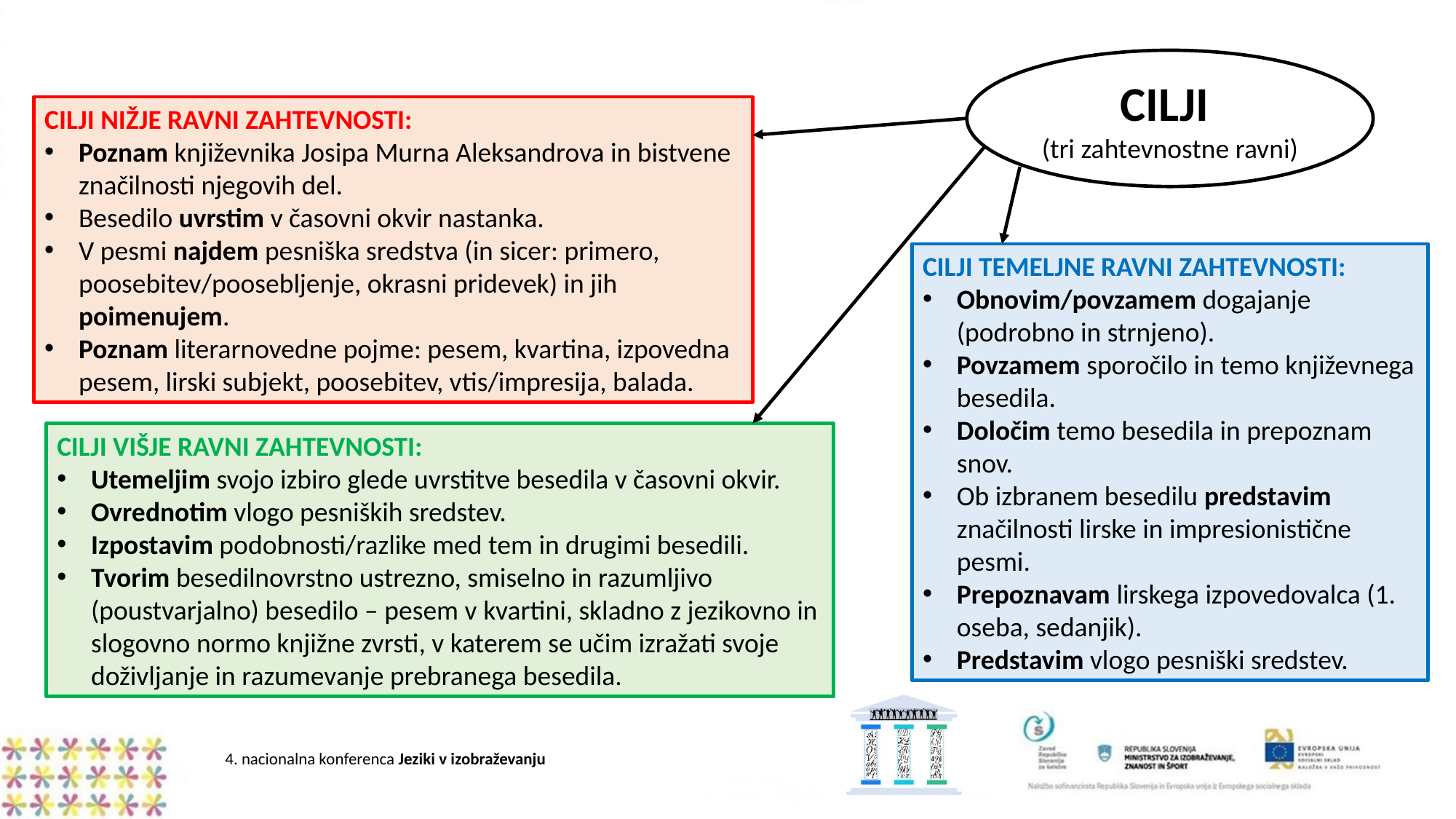

CILJI
(tri zahtevnostne ravni)
CILJI NIŽJE RAVNI ZAHTEVNOSTI:
Poznam književnika Josipa Murna Aleksandrova in bistvene značilnosti njegovih del.
Besedilo uvrstim v časovni okvir nastanka.
V pesmi najdem pesniška sredstva (in sicer: primero, poosebitev/poosebljenje, okrasni pridevek) in jih poimenujem.
Poznam literarnovedne pojme: pesem, kvartina, izpovedna pesem, lirski subjekt, poosebitev, vtis/impresija, balada.
CILJI TEMELJNE RAVNI ZAHTEVNOSTI:
Obnovim/povzamem dogajanje (podrobno in strnjeno).
Povzamem sporočilo in temo književnega besedila.
Določim temo besedila in prepoznam snov.
Ob izbranem besedilu predstavim značilnosti lirske in impresionistične pesmi.
Prepoznavam lirskega izpovedovalca (1. oseba, sedanjik).
Predstavim vlogo pesniški sredstev.
CILJI VIŠJE RAVNI ZAHTEVNOSTI:
Utemeljim svojo izbiro glede uvrstitve besedila v časovni okvir.
Ovrednotim vlogo pesniških sredstev.
Izpostavim podobnosti/razlike med tem in drugimi besedili.
Tvorim besedilnovrstno ustrezno, smiselno in razumljivo (poustvarjalno) besedilo – pesem v kvartini, skladno z jezikovno in slogovno normo knjižne zvrsti, v katerem se učim izražati svoje doživljanje in razumevanje prebranega besedila.